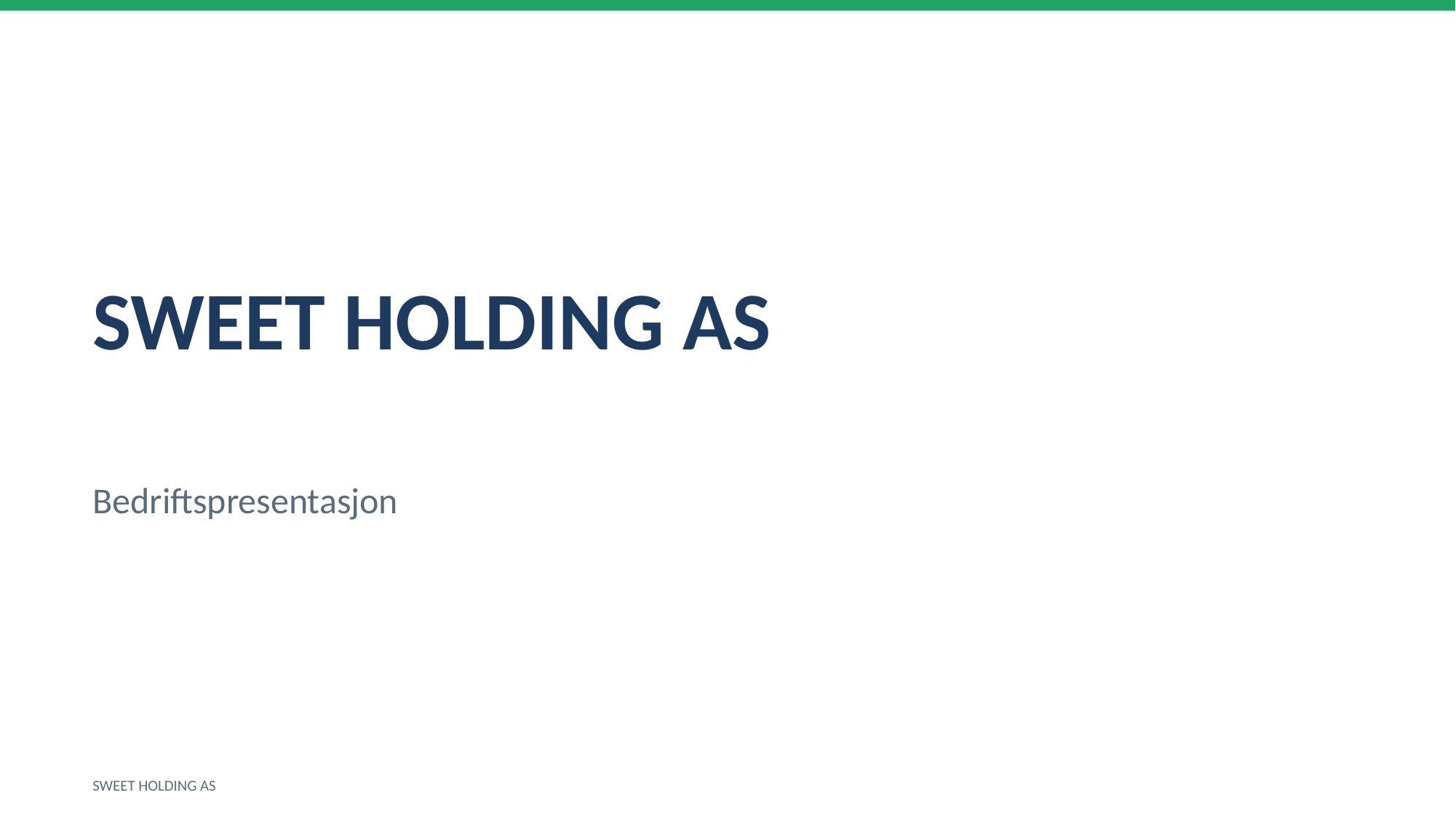

SWEET HOLDING AS
Bedriftspresentasjon
SWEET HOLDING AS